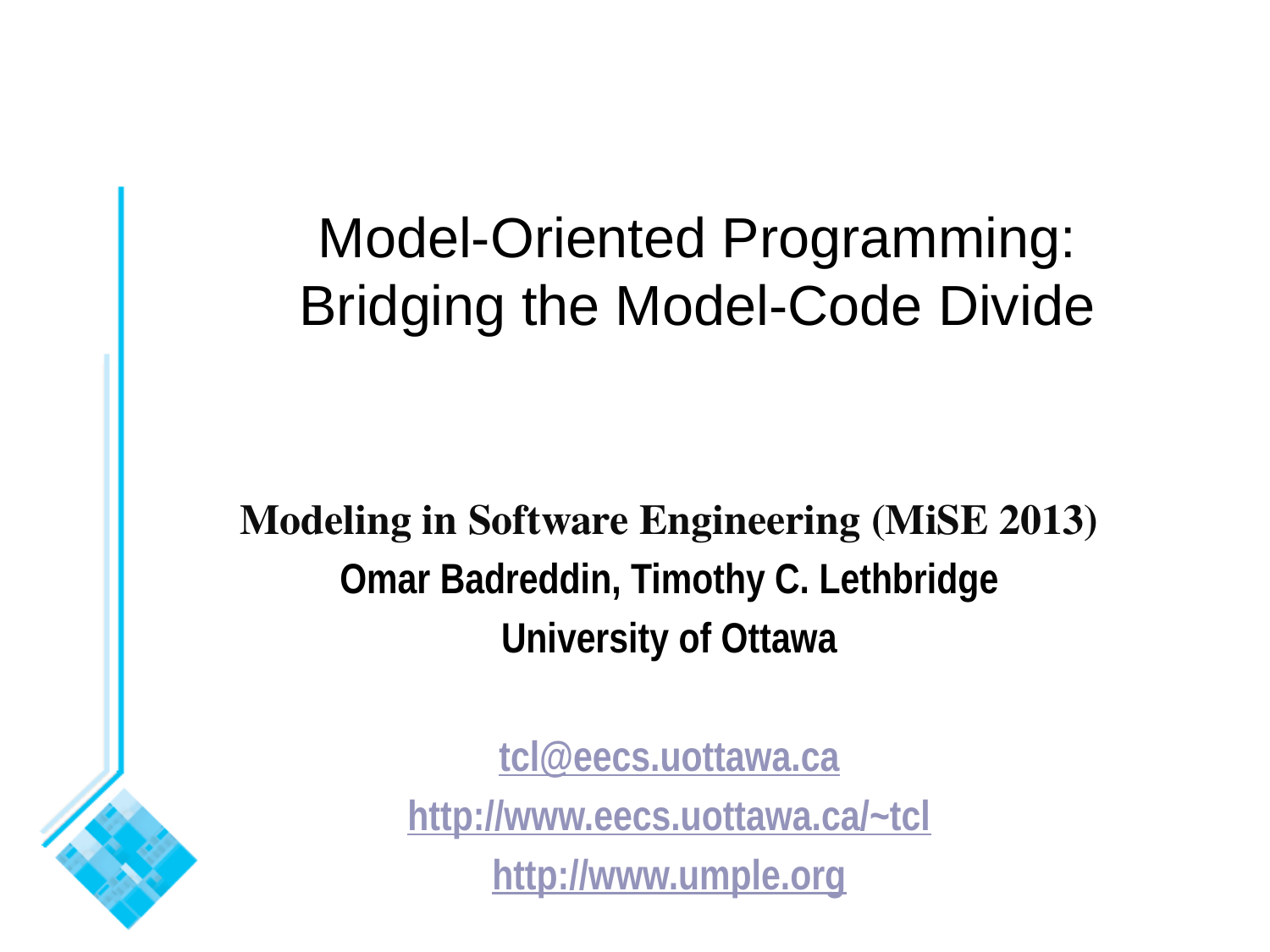

Model-Oriented Programming:
Bridging the Model-Code Divide
Modeling in Software Engineering (MiSE 2013)
Omar Badreddin, Timothy C. Lethbridge
University of Ottawa

tcl@eecs.uottawa.ca
http://www.eecs.uottawa.ca/~tcl
http://www.umple.org